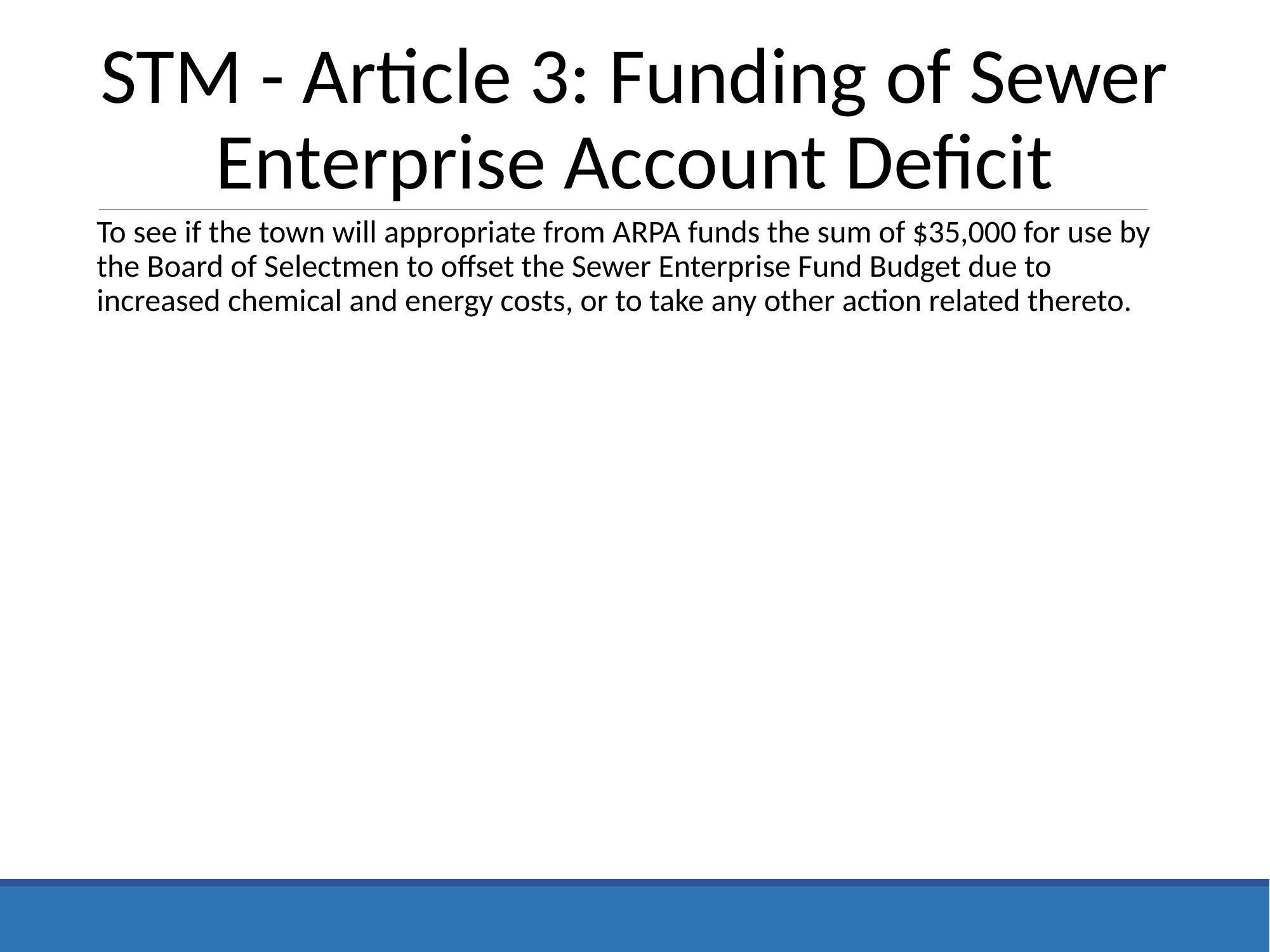

STM - Article 3: Funding of Sewer Enterprise Account Deficit
To see if the town will appropriate from ARPA funds the sum of $35,000 for use by the Board of Selectmen to offset the Sewer Enterprise Fund Budget due to increased chemical and energy costs, or to take any other action related thereto.

6